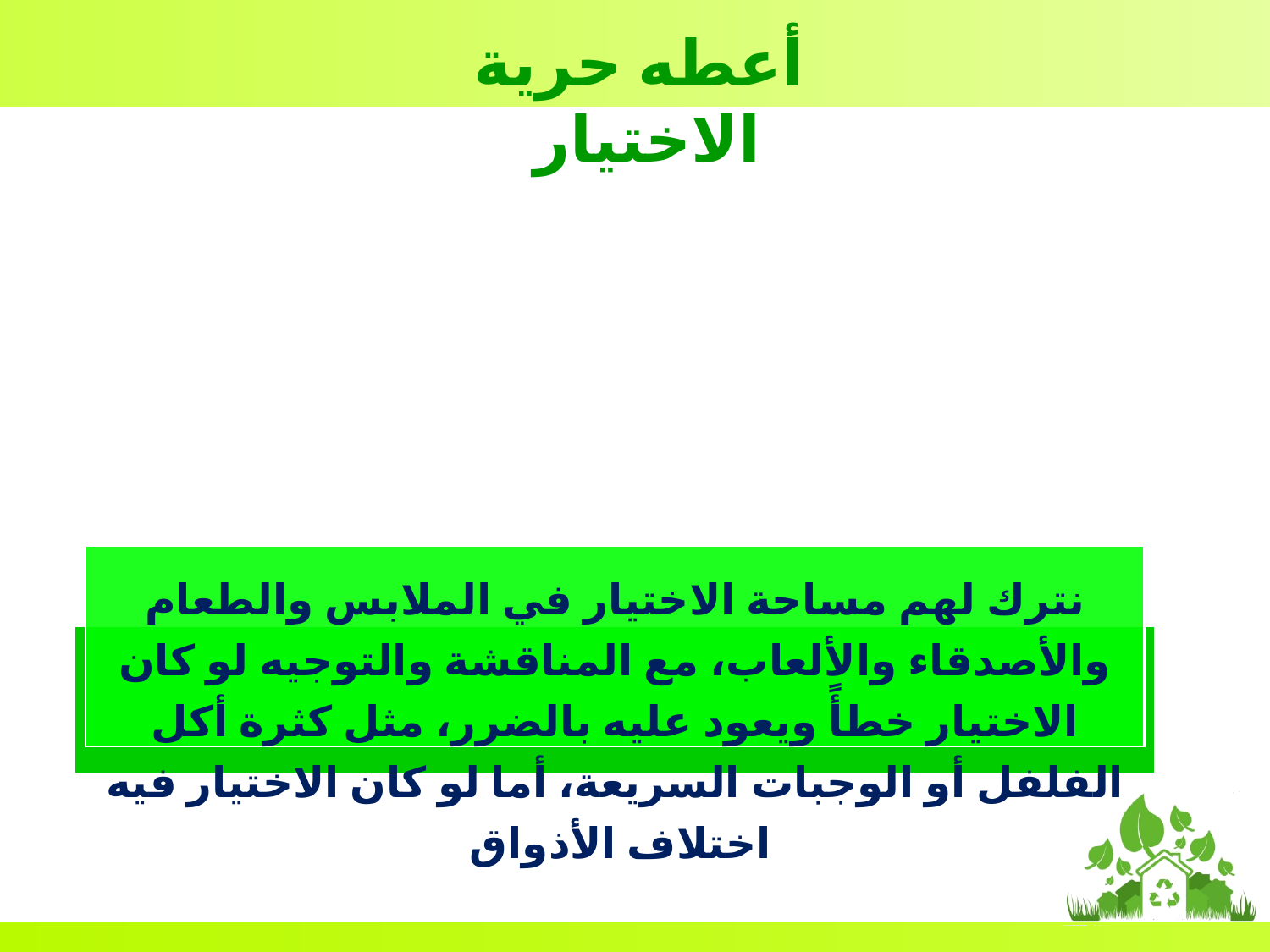

أعطه حرية الاختيار

نترك لهم مساحة الاختيار في الملابس والطعام والأصدقاء والألعاب، مع المناقشة والتوجيه لو كان الاختيار خطأً ويعود عليه بالضرر، مثل كثرة أكل الفلفل أو الوجبات السريعة، أما لو كان الاختيار فيه اختلاف الأذواق